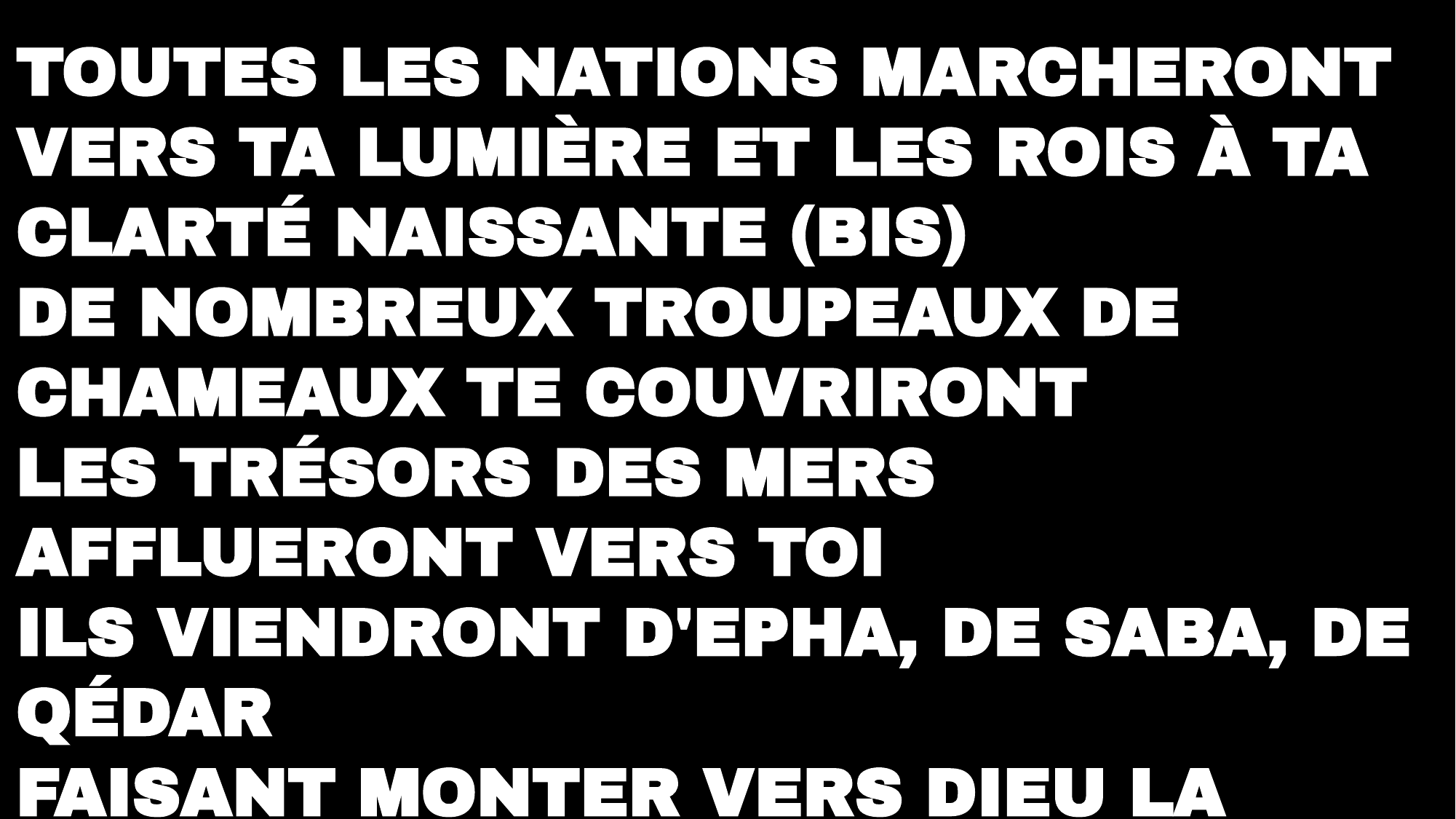

Toutes les nations marcheront vers ta lumière et les rois à ta clarté naissante (Bis)
De nombreux troupeaux de chameaux te couvriront
Les trésors des mers afflueront vers toi
Ils viendront d'Epha, de Saba, de Qédar
Faisant monter vers Dieu la louange